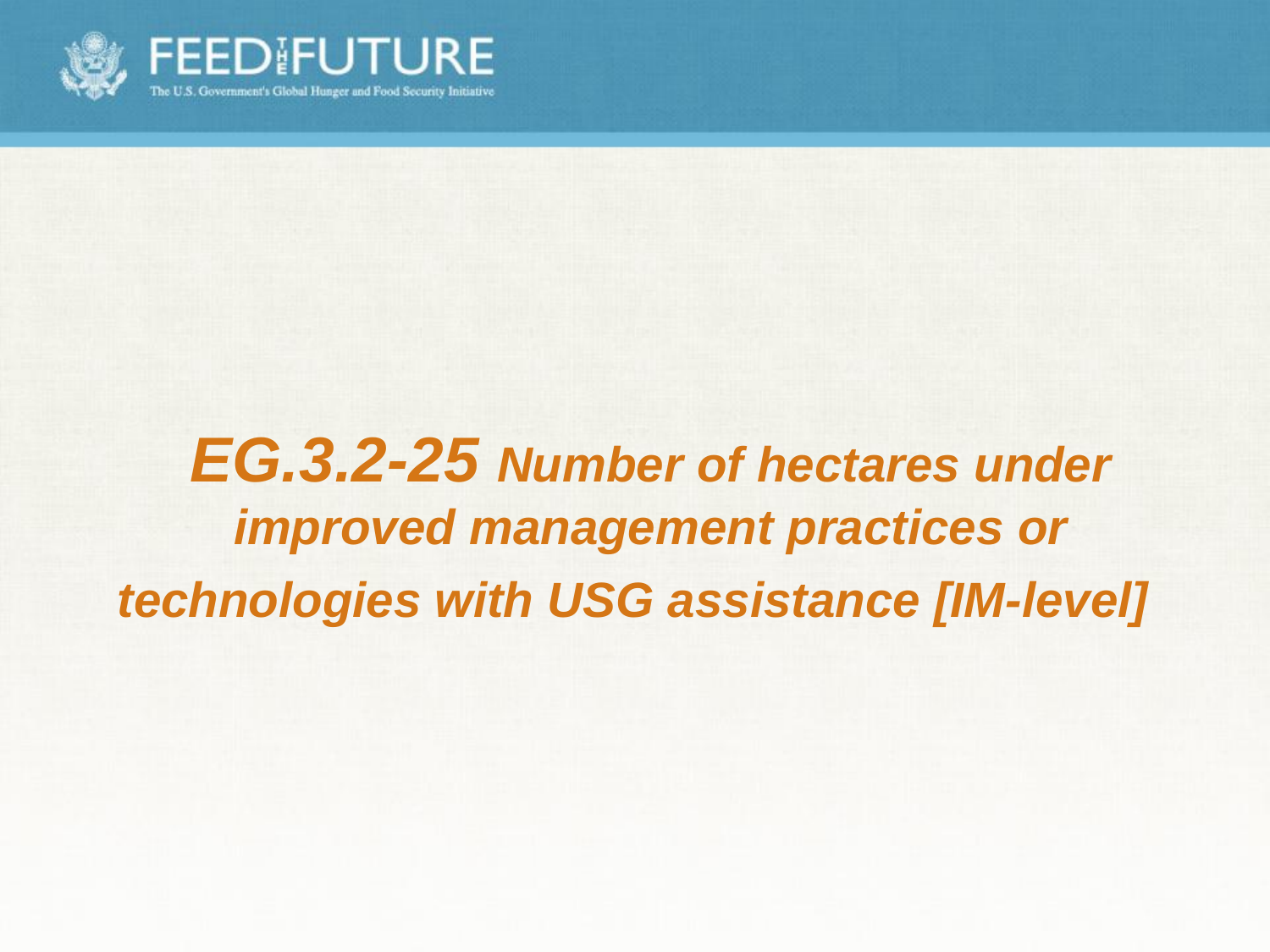

# EG.3.2-25 Number of hectares under improved management practices or technologies with USG assistance [IM-level]